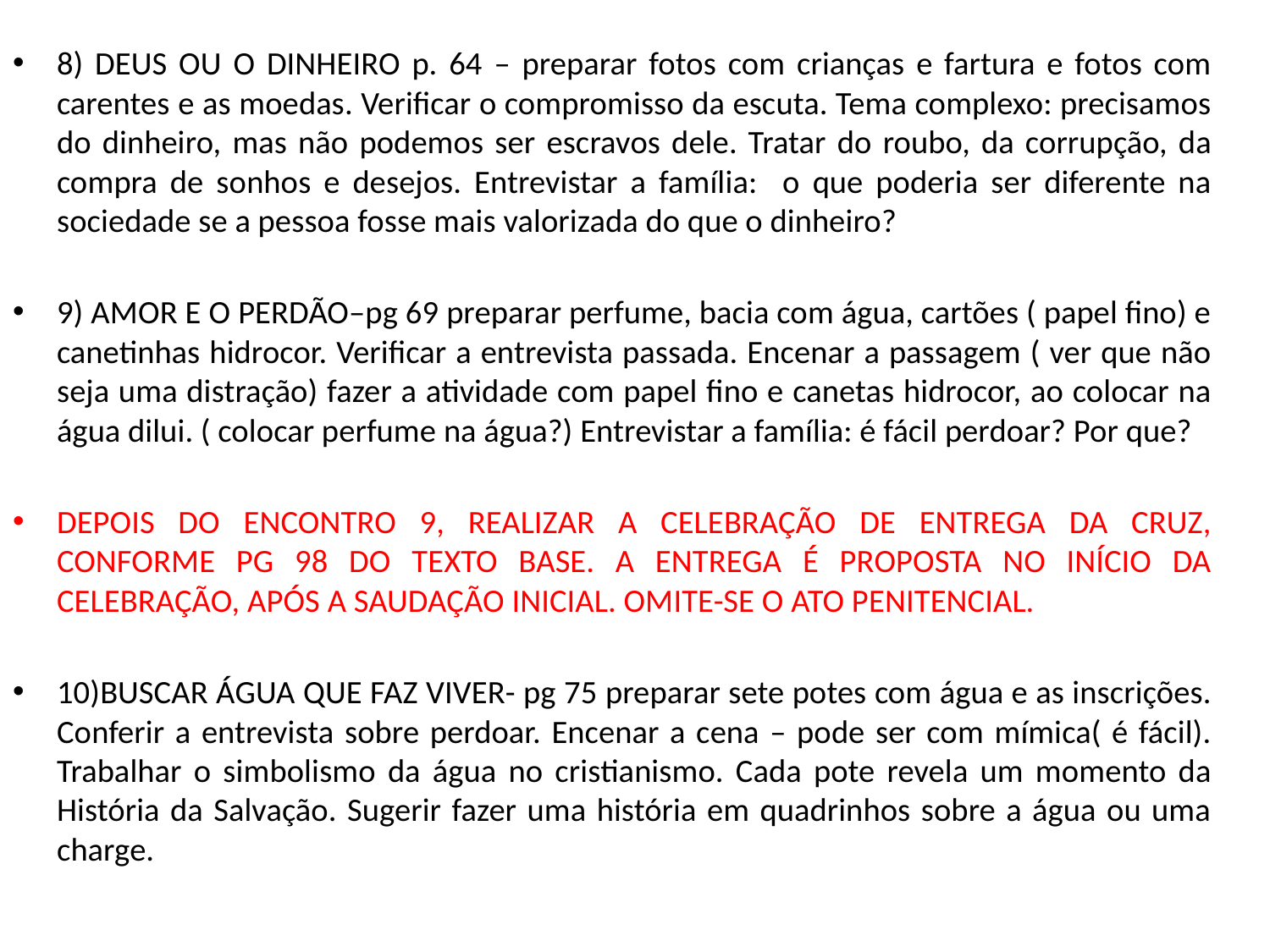

8) DEUS OU O DINHEIRO p. 64 – preparar fotos com crianças e fartura e fotos com carentes e as moedas. Verificar o compromisso da escuta. Tema complexo: precisamos do dinheiro, mas não podemos ser escravos dele. Tratar do roubo, da corrupção, da compra de sonhos e desejos. Entrevistar a família:  o que poderia ser diferente na sociedade se a pessoa fosse mais valorizada do que o dinheiro?

9) AMOR E O PERDÃO–pg 69 preparar perfume, bacia com água, cartões ( papel fino) e canetinhas hidrocor. Verificar a entrevista passada. Encenar a passagem ( ver que não seja uma distração) fazer a atividade com papel fino e canetas hidrocor, ao colocar na água dilui. ( colocar perfume na água?) Entrevistar a família: é fácil perdoar? Por que?

DEPOIS DO ENCONTRO 9, REALIZAR A CELEBRAÇÃO DE ENTREGA DA CRUZ, CONFORME PG 98 DO TEXTO BASE. A ENTREGA É PROPOSTA NO INÍCIO DA CELEBRAÇÃO, APÓS A SAUDAÇÃO INICIAL. OMITE-SE O ATO PENITENCIAL.

10)BUSCAR ÁGUA QUE FAZ VIVER- pg 75 preparar sete potes com água e as inscrições. Conferir a entrevista sobre perdoar. Encenar a cena – pode ser com mímica( é fácil). Trabalhar o simbolismo da água no cristianismo. Cada pote revela um momento da História da Salvação. Sugerir fazer uma história em quadrinhos sobre a água ou uma charge.